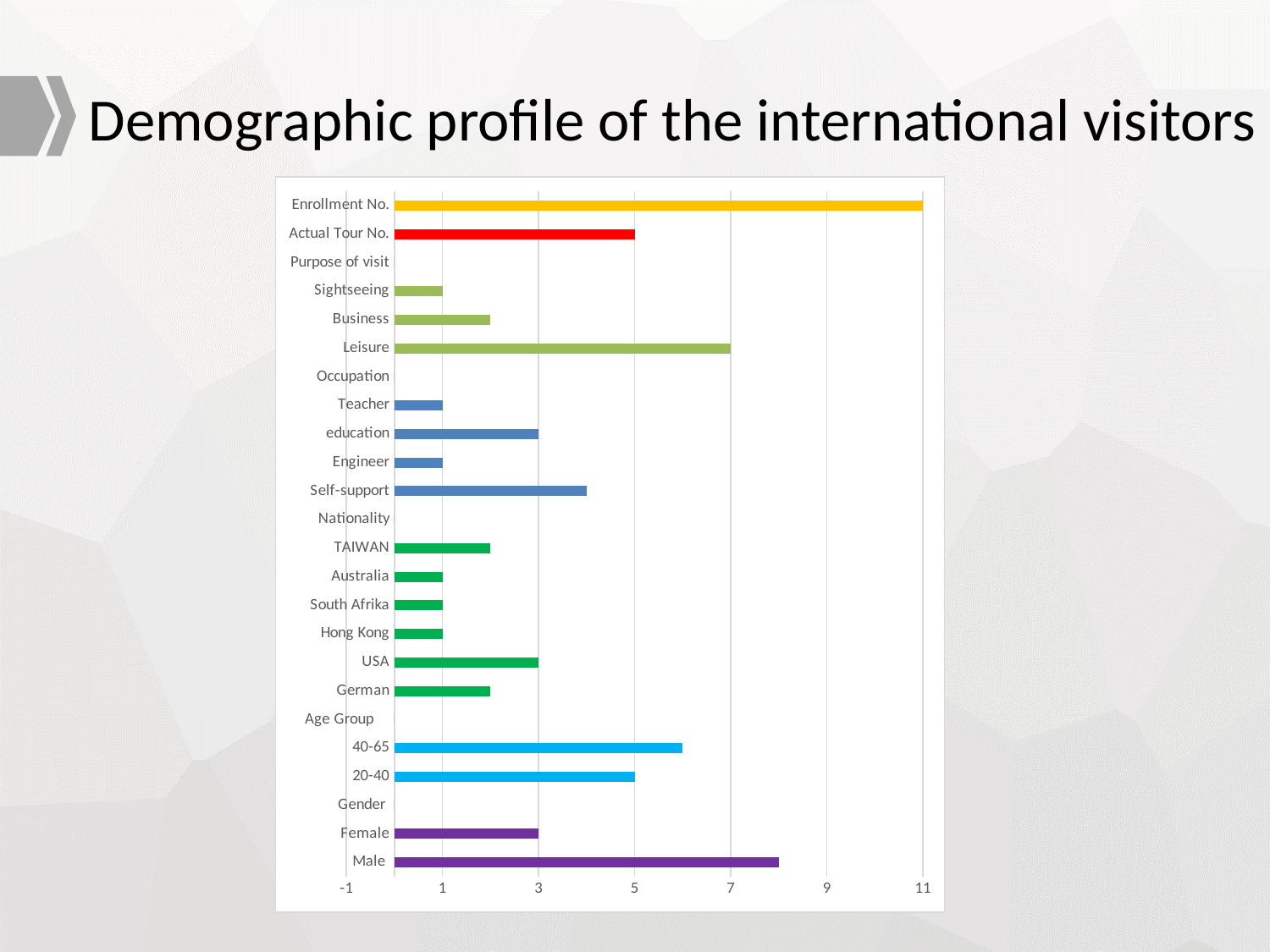

Demographic profile of the international visitors

### Chart

| Category |  |
|---|---|
| Male  | 8.0 |
| Female | 3.0 |
| Gender  | 0.0 |
| 20-40 | 5.0 |
|   40-65 | 6.0 |
| Age Group     | 0.0 |
| German | 2.0 |
| USA | 3.0 |
|  Hong Kong | 1.0 |
|  South Afrika | 1.0 |
| Australia | 1.0 |
| TAIWAN | 2.0 |
| Nationality | 0.0 |
| Self-support | 4.0 |
| Engineer | 1.0 |
| education | 3.0 |
| Teacher | 1.0 |
| Occupation | 0.0 |
| Leisure | 7.0 |
| Business | 2.0 |
| Sightseeing | 1.0 |
| Purpose of visit | 0.0 |
| Actual Tour No. | 5.0 |
| Enrollment No. | 11.0 |